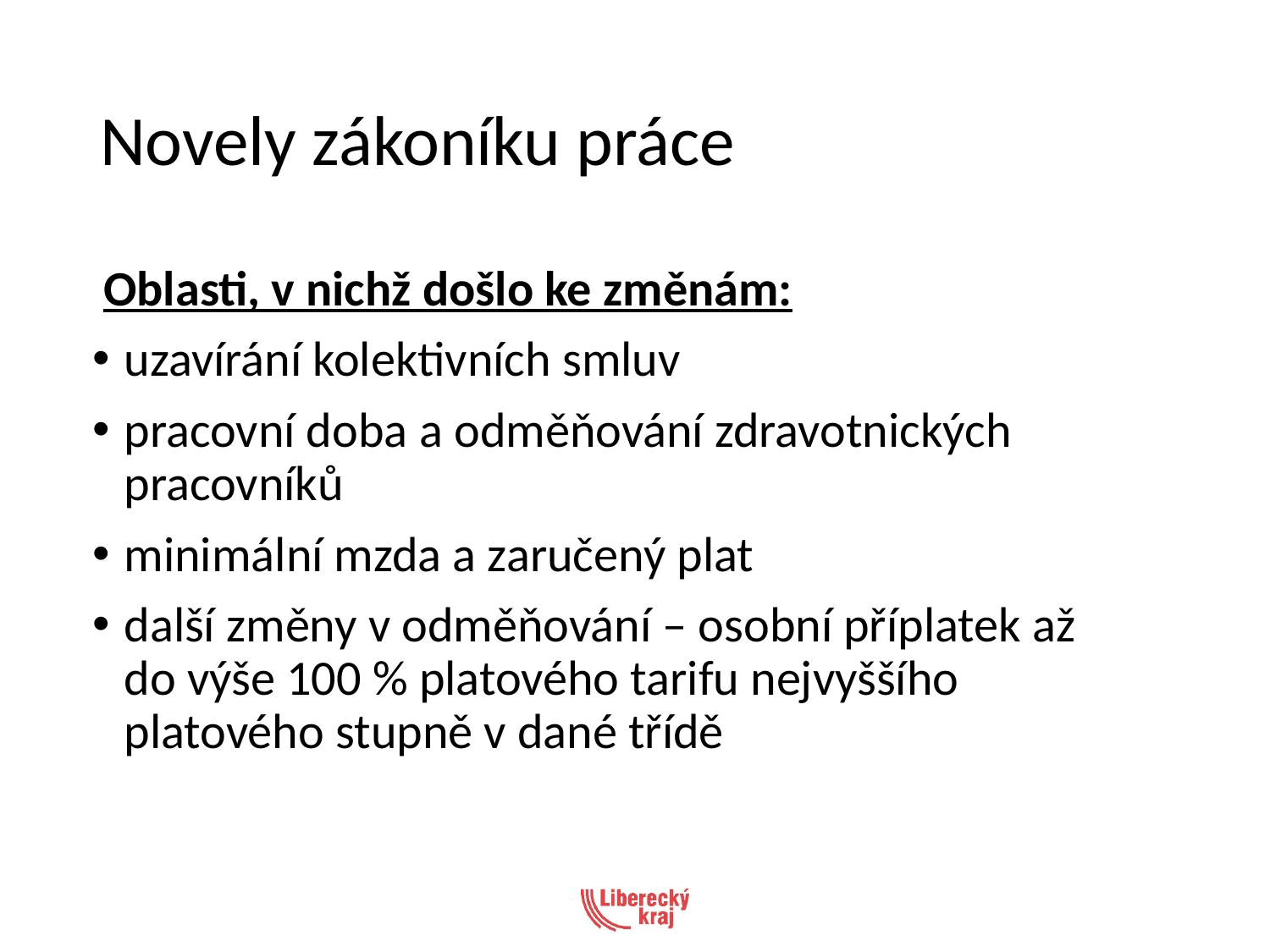

# Novely zákoníku práce
 Oblasti, v nichž došlo ke změnám:
uzavírání kolektivních smluv
pracovní doba a odměňování zdravotnických pracovníků
minimální mzda a zaručený plat
další změny v odměňování – osobní příplatek až
do výše 100 % platového tarifu nejvyššího platového stupně v dané třídě